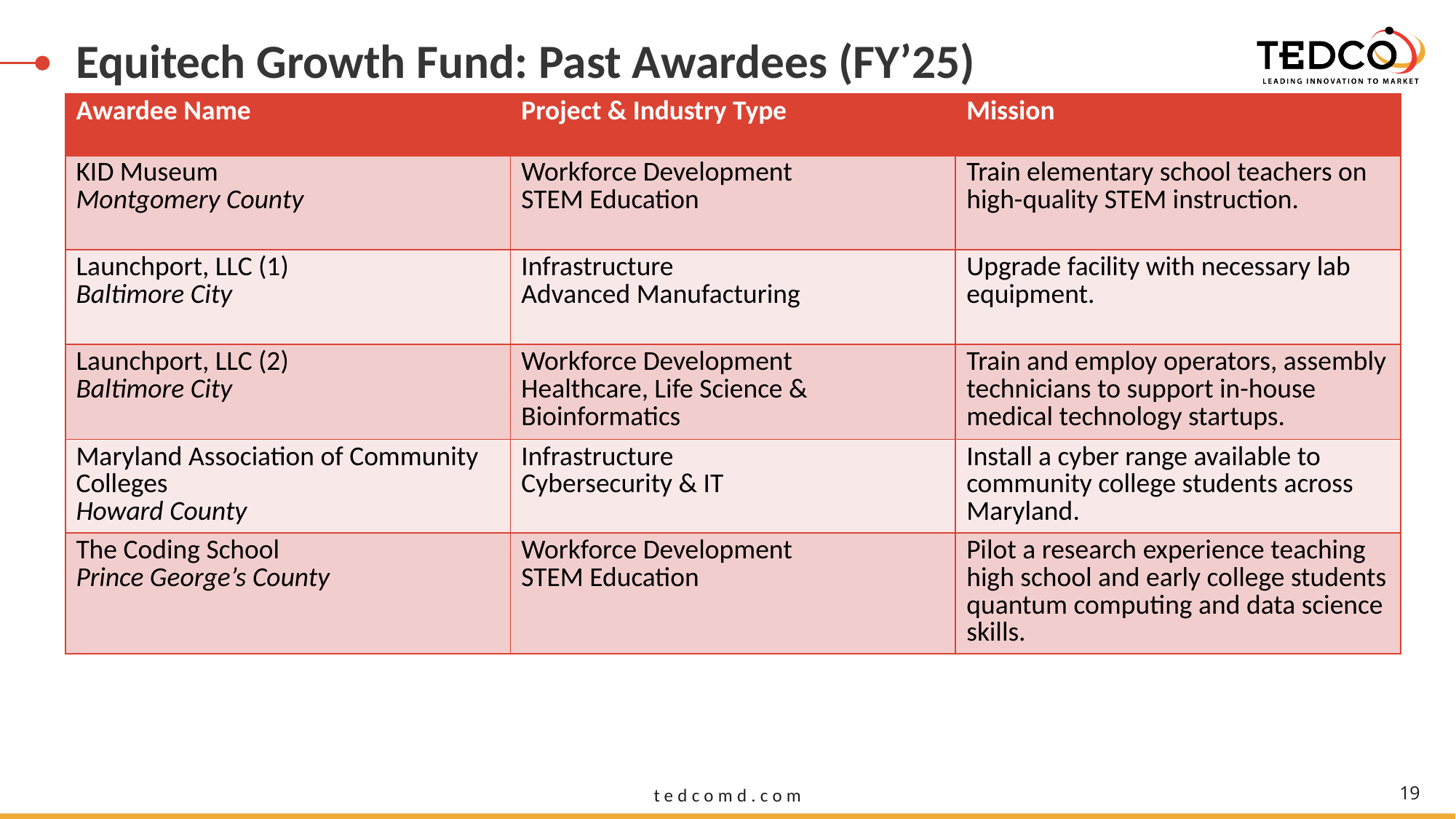

# Equitech Growth Fund: Past Awardees (FY’25)
| Awardee Name | Project & Industry Type | Mission |
| --- | --- | --- |
| KID Museum Montgomery County | Workforce Development STEM Education | Train elementary school teachers on high-quality STEM instruction. |
| Launchport, LLC (1) Baltimore City | Infrastructure Advanced Manufacturing | Upgrade facility with necessary lab equipment. |
| Launchport, LLC (2) Baltimore City | Workforce Development Healthcare, Life Science & Bioinformatics | Train and employ operators, assembly technicians to support in-house medical technology startups. |
| Maryland Association of Community Colleges Howard County | Infrastructure Cybersecurity & IT | Install a cyber range available to community college students across Maryland. |
| The Coding School Prince George’s County | Workforce Development STEM Education | Pilot a research experience teaching high school and early college students quantum computing and data science skills. |

19
tedcomd.com